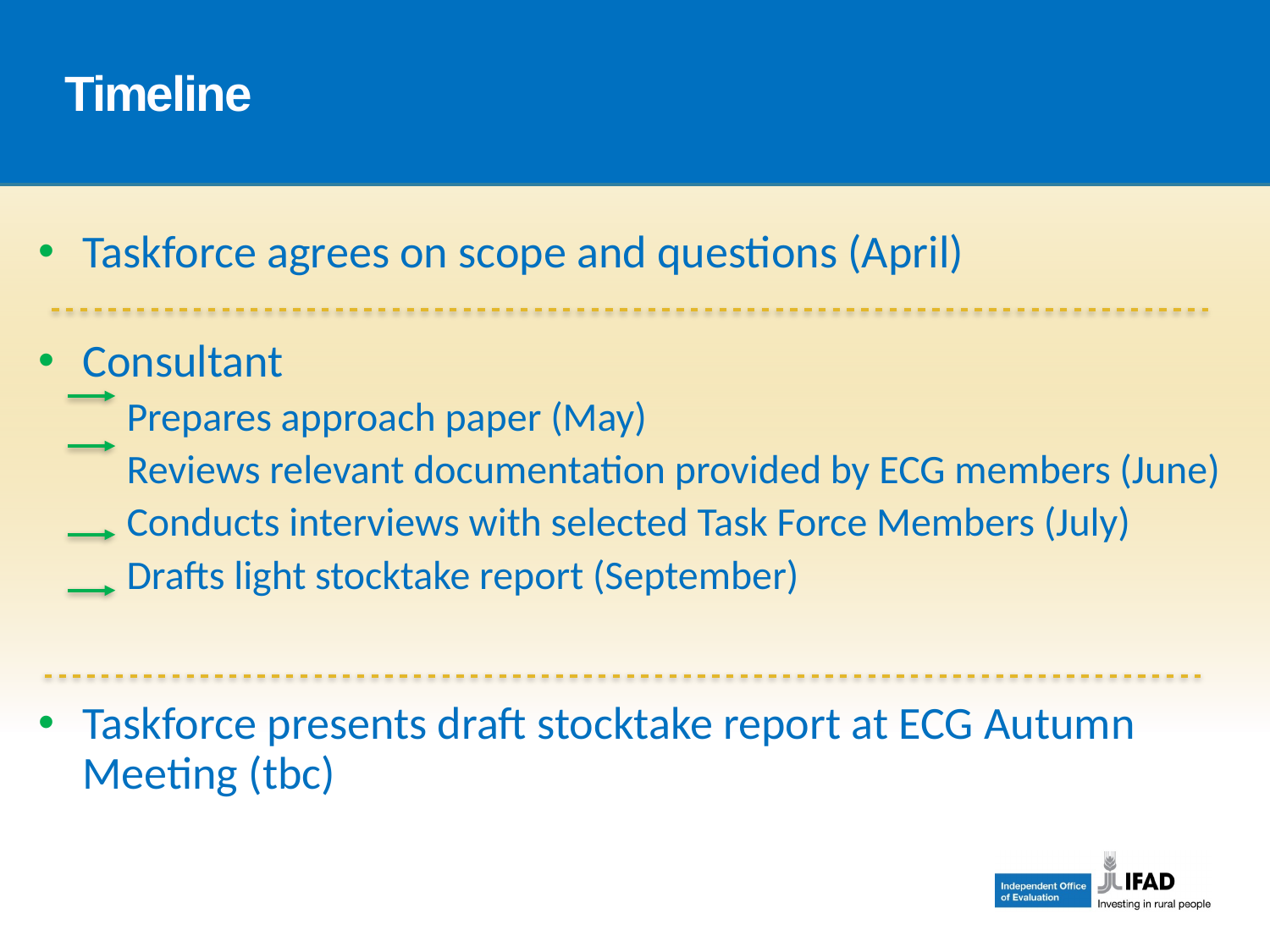

Timeline

Taskforce agrees on scope and questions (April)

Consultant
Prepares approach paper (May)
Reviews relevant documentation provided by ECG members (June)
Conducts interviews with selected Task Force Members (July)
Drafts light stocktake report (September)

Taskforce presents draft stocktake report at ECG Autumn Meeting (tbc)